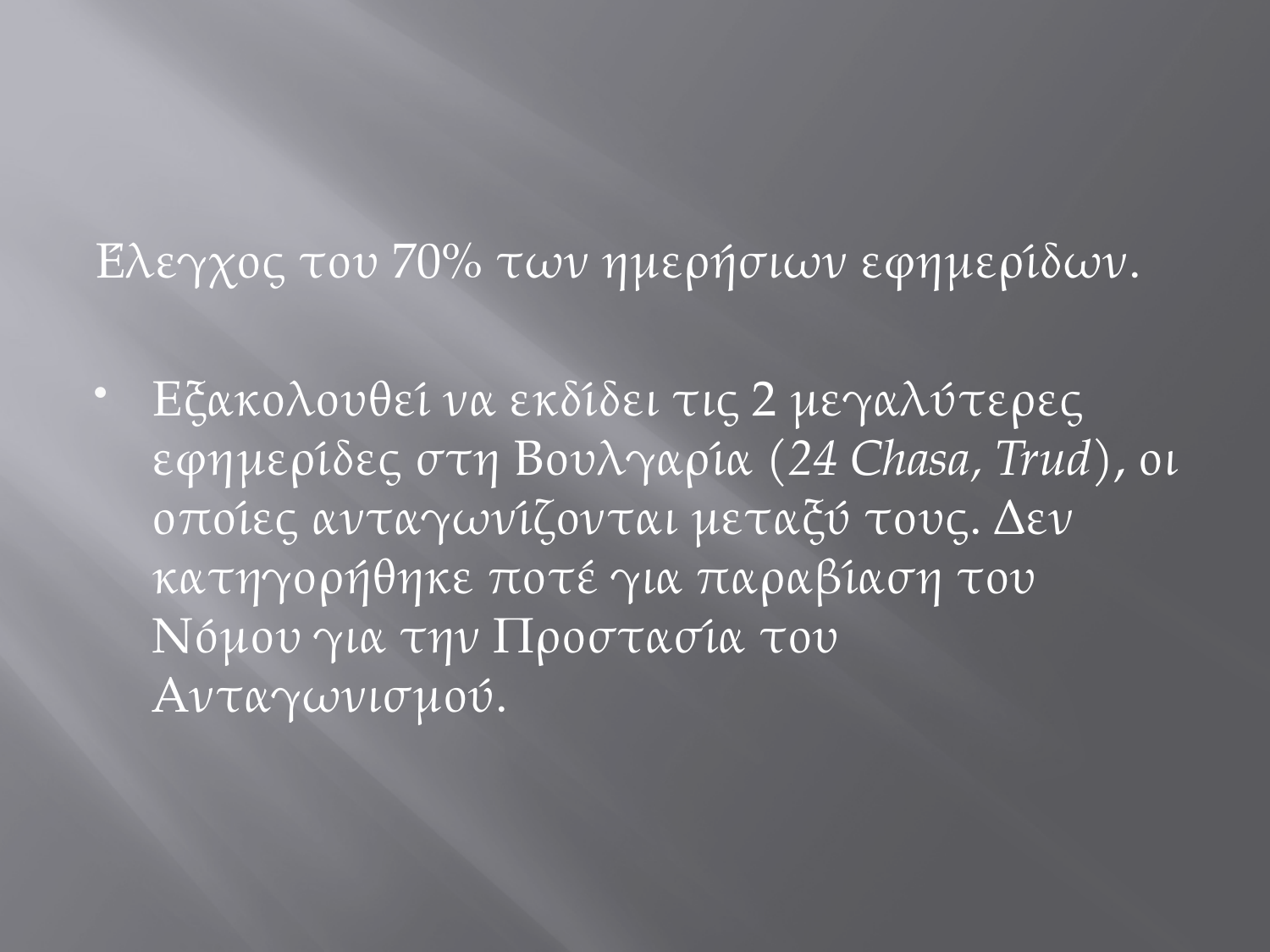

#
Έλεγχος του 70% των ημερήσιων εφημερίδων.

Εξακολουθεί να εκδίδει τις 2 μεγαλύτερες εφημερίδες στη Βουλγαρία (24 Chasa, Trud), οι οποίες ανταγωνίζονται μεταξύ τους. Δεν κατηγορήθηκε ποτέ για παραβίαση του Νόμου για την Προστασία του Ανταγωνισμού.